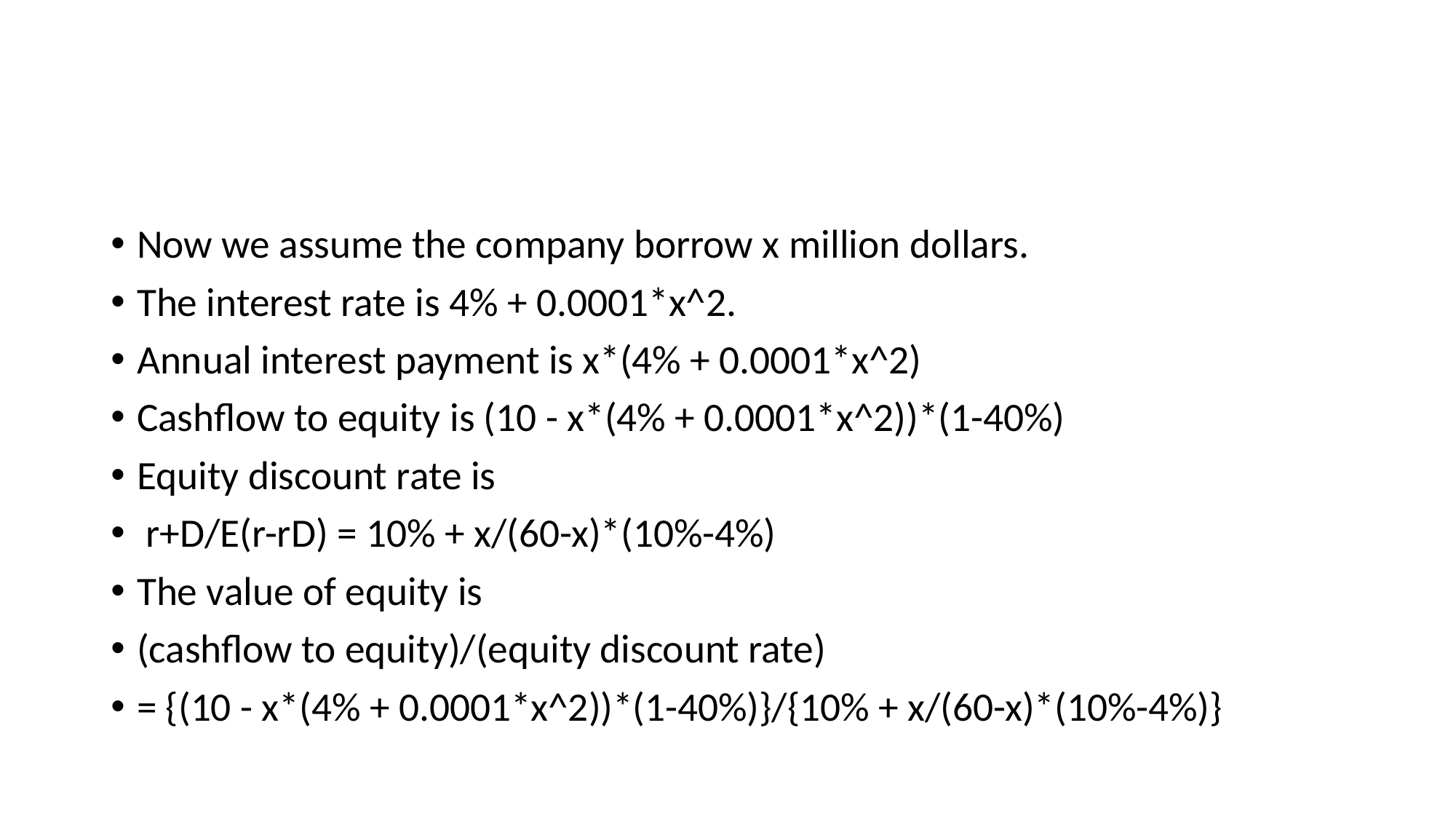

#
Now we assume the company borrow x million dollars.
The interest rate is 4% + 0.0001*x^2.
Annual interest payment is x*(4% + 0.0001*x^2)
Cashflow to equity is (10 - x*(4% + 0.0001*x^2))*(1-40%)
Equity discount rate is
 r+D/E(r-rD) = 10% + x/(60-x)*(10%-4%)
The value of equity is
(cashflow to equity)/(equity discount rate)
= {(10 - x*(4% + 0.0001*x^2))*(1-40%)}/{10% + x/(60-x)*(10%-4%)}